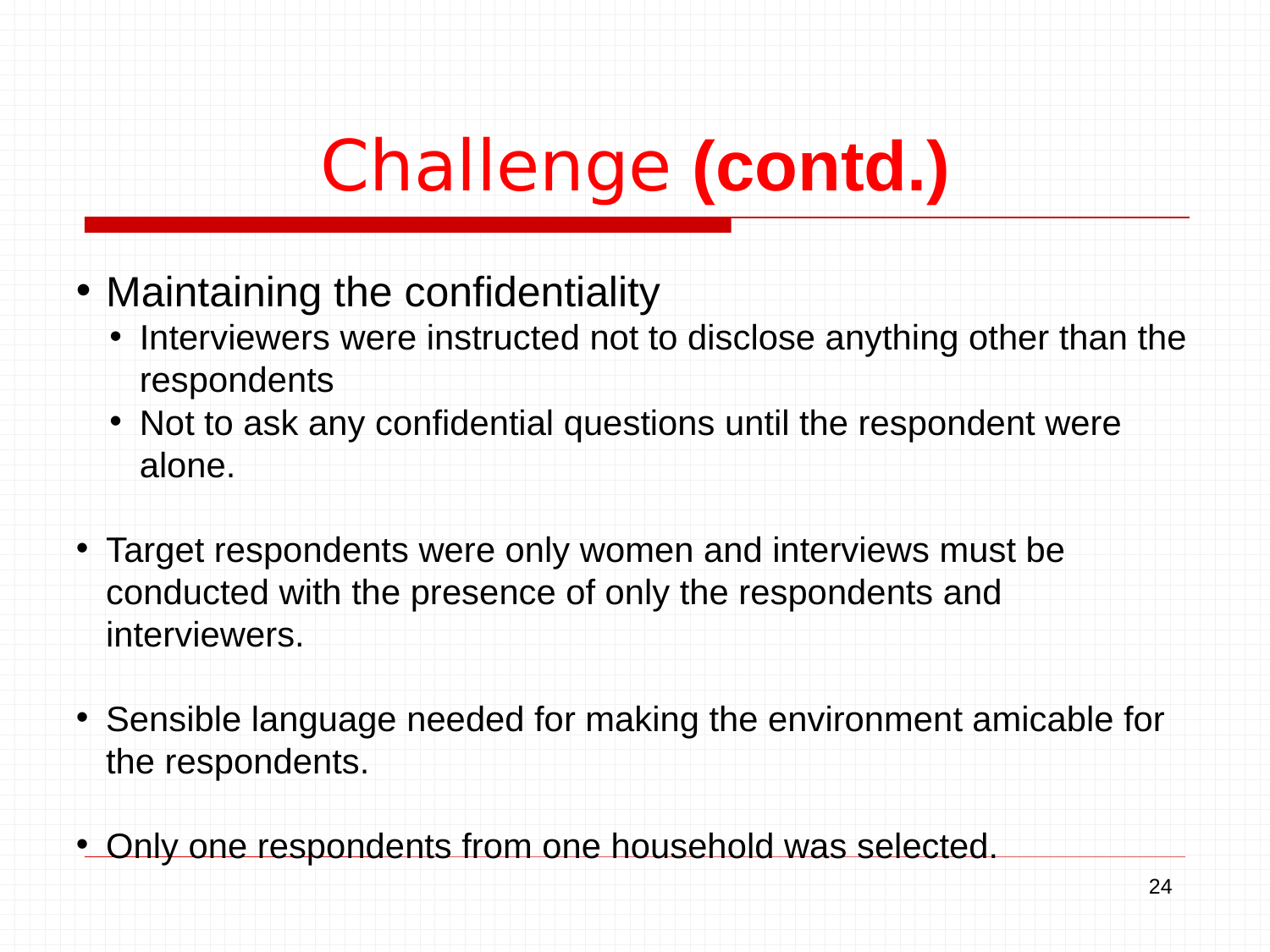

# Challenge (contd.)
Maintaining the confidentiality
Interviewers were instructed not to disclose anything other than the respondents
Not to ask any confidential questions until the respondent were alone.

Target respondents were only women and interviews must be conducted with the presence of only the respondents and interviewers.

Sensible language needed for making the environment amicable for  the respondents.

Only one respondents from one household was selected.
24